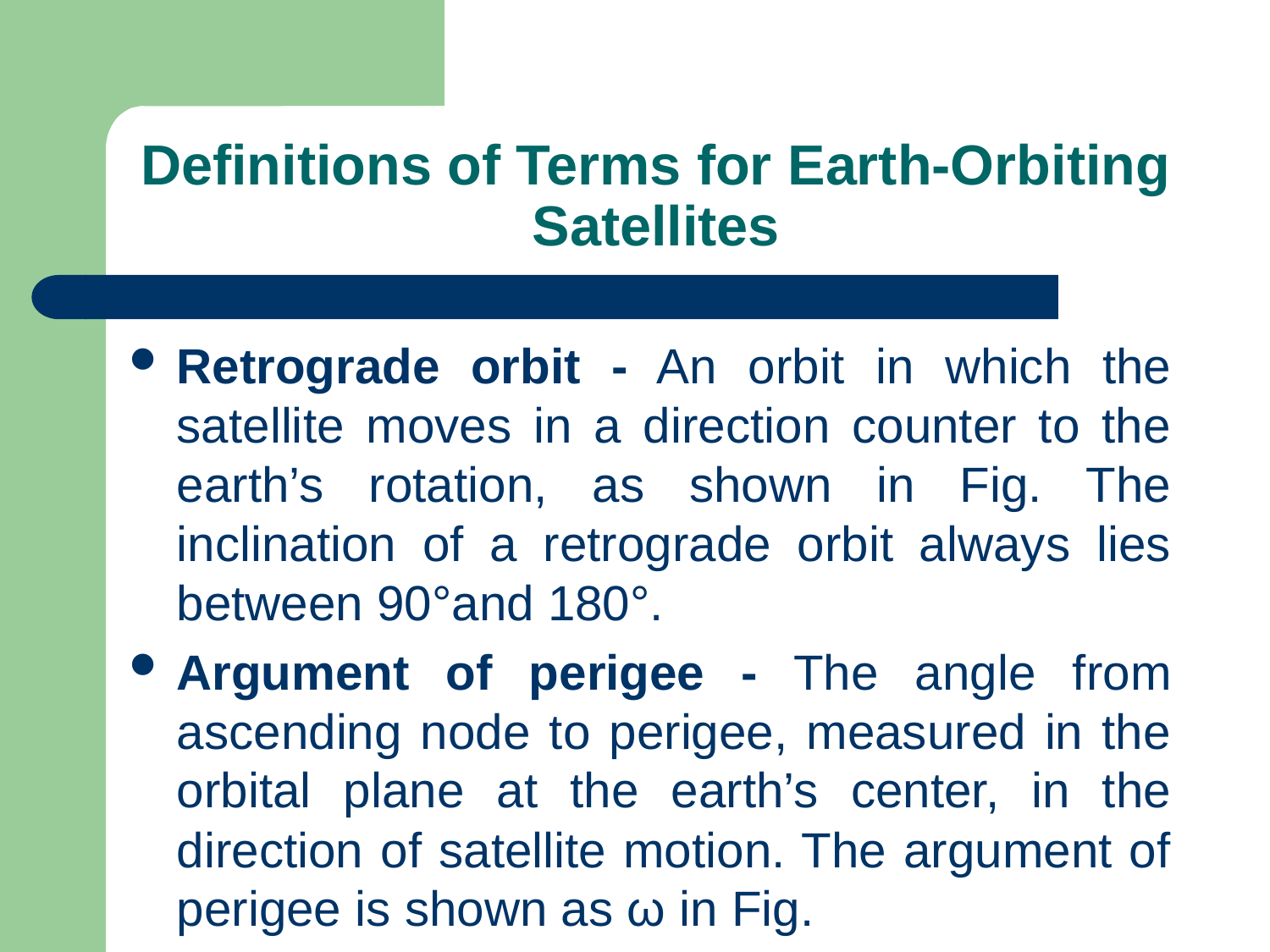

# Definitions of Terms for Earth-Orbiting Satellites
Retrograde orbit - An orbit in which the satellite moves in a direction counter to the earth’s rotation, as shown in Fig. The inclination of a retrograde orbit always lies between 90°and 180°.
Argument of perigee - The angle from ascending node to perigee, measured in the orbital plane at the earth’s center, in the direction of satellite motion. The argument of perigee is shown as ω in Fig.